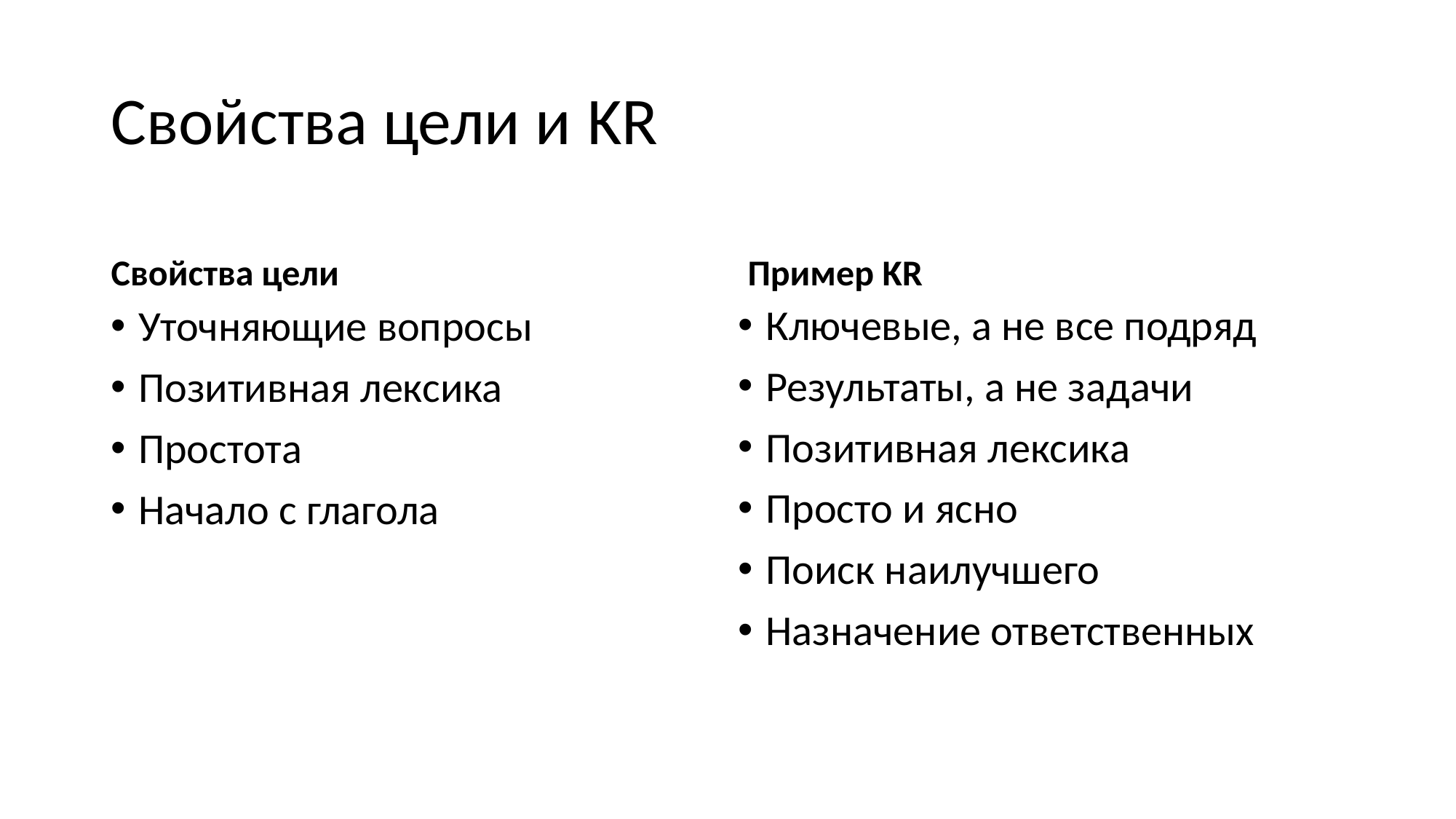

# Свойства цели и KR
Свойства цели
Пример KR
Ключевые, а не все подряд
Результаты, а не задачи
Позитивная лексика
Просто и ясно
Поиск наилучшего
Назначение ответственных

Уточняющие вопросы
Позитивная лексика
Простота
Начало с глагола